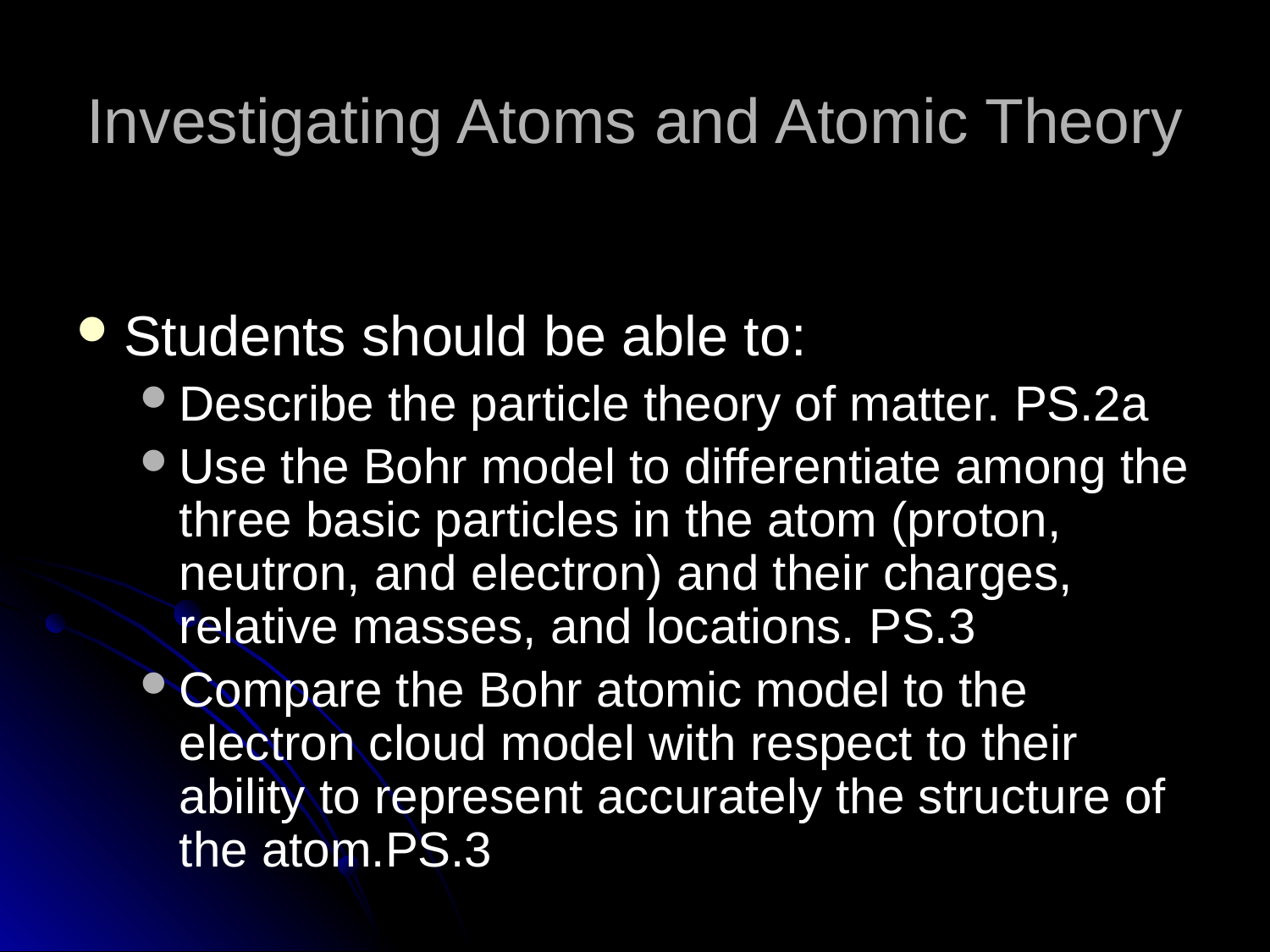

# Investigating Atoms and Atomic Theory

Students should be able to:
Describe the particle theory of matter. PS.2a
Use the Bohr model to differentiate among the three basic particles in the atom (proton, neutron, and electron) and their charges, relative masses, and locations. PS.3
Compare the Bohr atomic model to the electron cloud model with respect to their ability to represent accurately the structure of the atom.PS.3